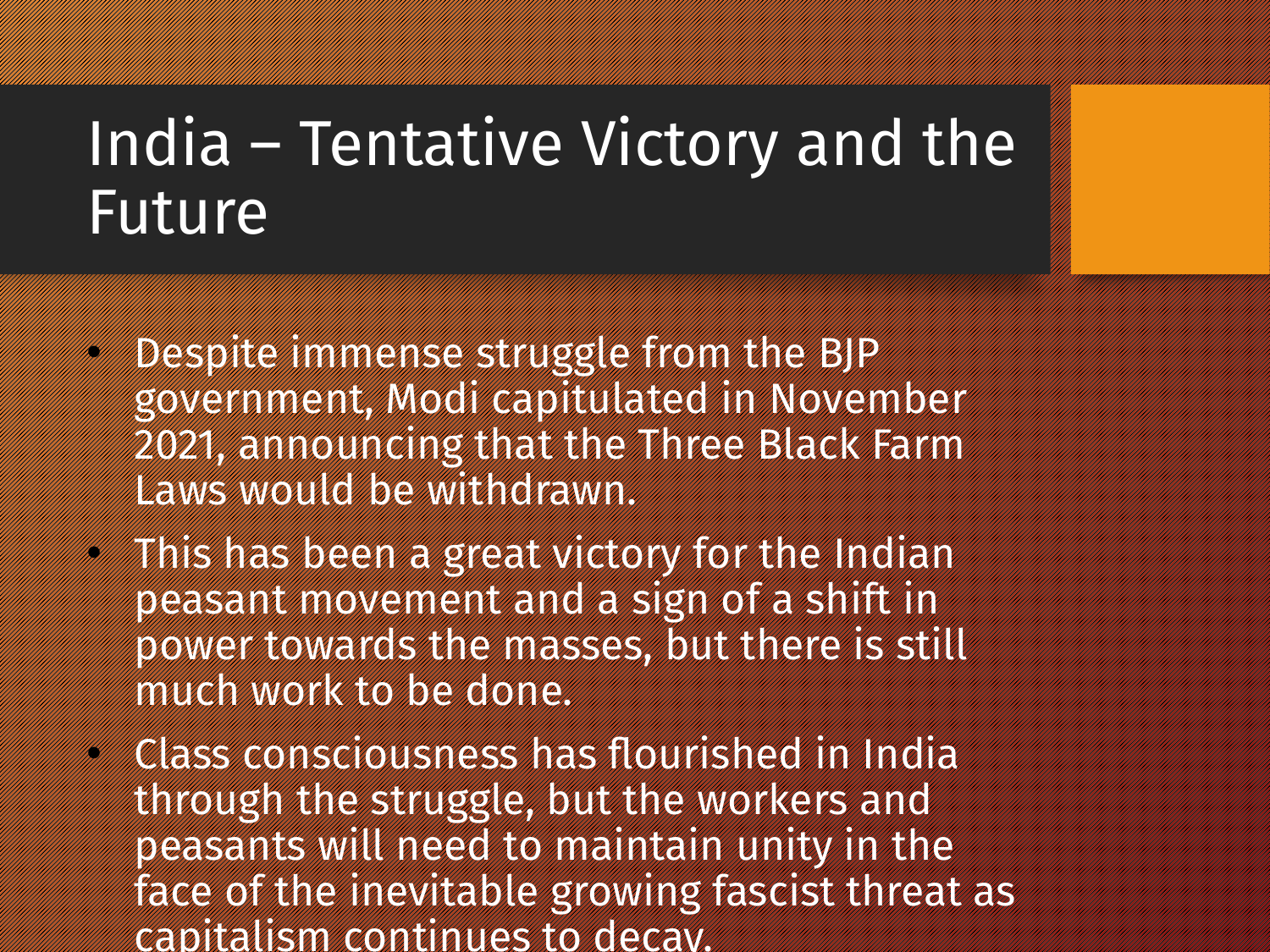

# India – Tentative Victory and the Future
Despite immense struggle from the BJP government, Modi capitulated in November 2021, announcing that the Three Black Farm Laws would be withdrawn.
This has been a great victory for the Indian peasant movement and a sign of a shift in power towards the masses, but there is still much work to be done.
Class consciousness has flourished in India through the struggle, but the workers and peasants will need to maintain unity in the face of the inevitable growing fascist threat as capitalism continues to decay.